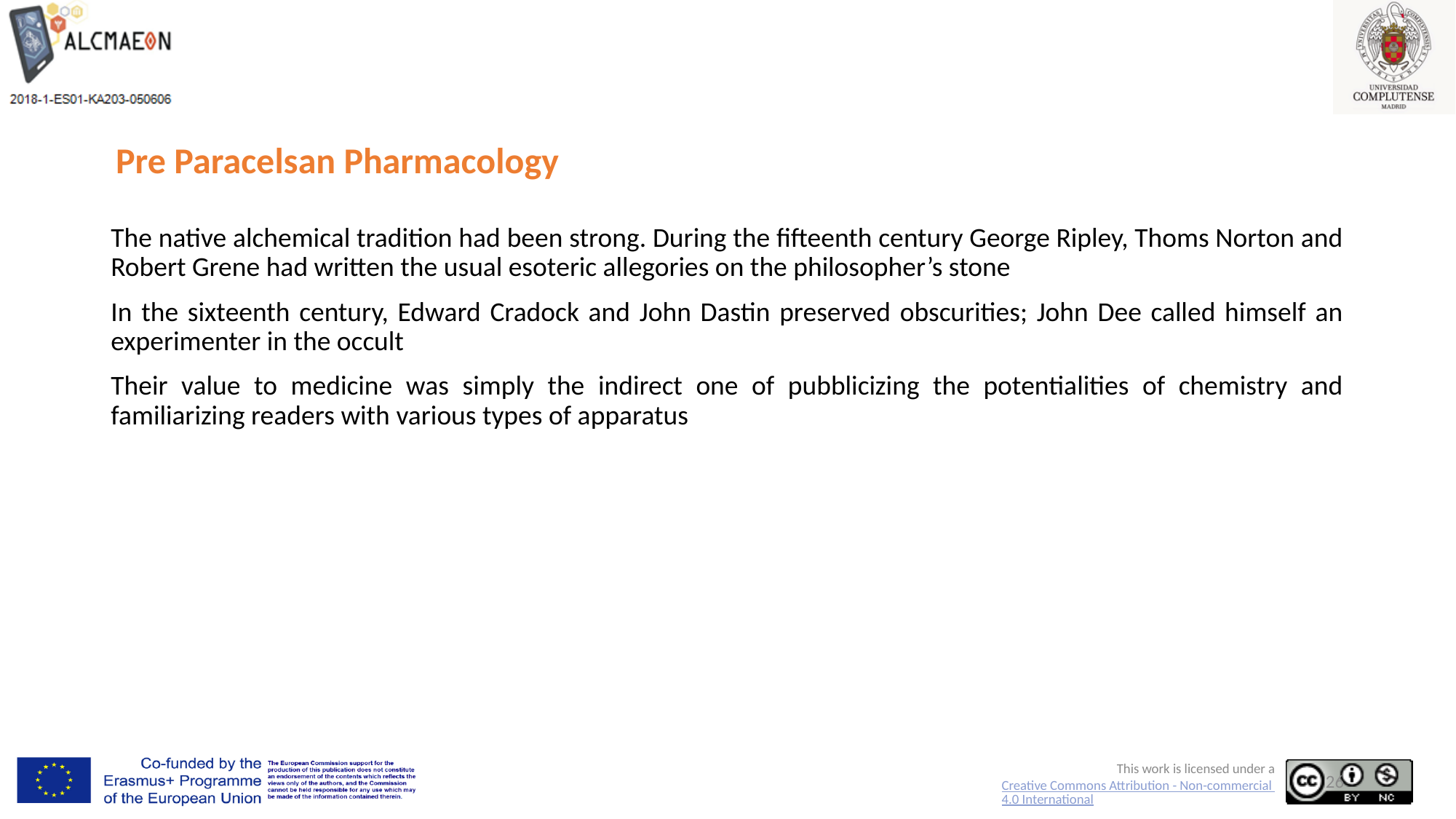

# Pre Paracelsan Pharmacology
The native alchemical tradition had been strong. During the fifteenth century George Ripley, Thoms Norton and Robert Grene had written the usual esoteric allegories on the philosopher’s stone
In the sixteenth century, Edward Cradock and John Dastin preserved obscurities; John Dee called himself an experimenter in the occult
Their value to medicine was simply the indirect one of pubblicizing the potentialities of chemistry and familiarizing readers with various types of apparatus
26